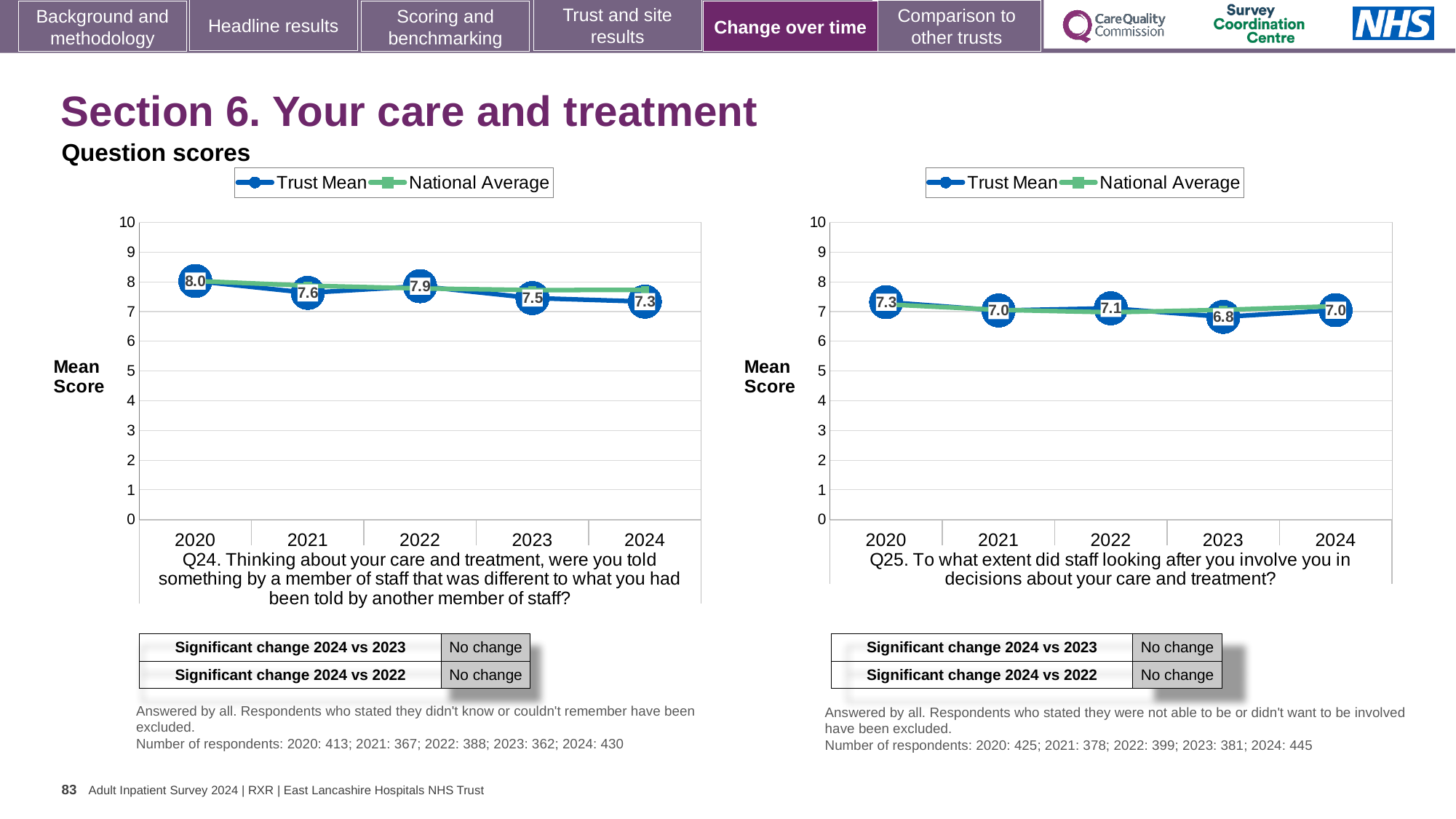

# Section 6. Your care and treatment
Question scores

### Chart

| Category | Trust Mean | National Average |
|---|---|---|
| 2020 | 8.029531481002694 | 8.03054772289512 |
| 2021 | 7.63270476272114 | 7.87437764327684 |
| 2022 | 7.855753555358489 | 7.780435640365725 |
| 2023 | 7.455215940812074 | 7.724925785579392 |
| 2024 | 7.337166975476996 | 7.730004280124795 |

### Chart

| Category | Trust Mean | National Average |
|---|---|---|
| 2020 | 7.320232764763283 | 7.244243781562832 |
| 2021 | 7.037650645861591 | 7.059332723271941 |
| 2022 | 7.111327928926494 | 6.977582583845865 |
| 2023 | 6.824222737009582 | 7.059378822198569 |
| 2024 | 7.04792063357854 | 7.18315778211899 |
| Significant change 2024 vs 2023 | No change |
| --- | --- |
| Significant change 2024 vs 2022 | No change |
| Significant change 2024 vs 2023 | No change |
| --- | --- |
| Significant change 2024 vs 2022 | No change |
Answered by all. Respondents who stated they didn't know or couldn't remember have been excluded.
Number of respondents: 2020: 413; 2021: 367; 2022: 388; 2023: 362; 2024: 430
Answered by all. Respondents who stated they were not able to be or didn't want to be involved have been excluded.
Number of respondents: 2020: 425; 2021: 378; 2022: 399; 2023: 381; 2024: 445

83